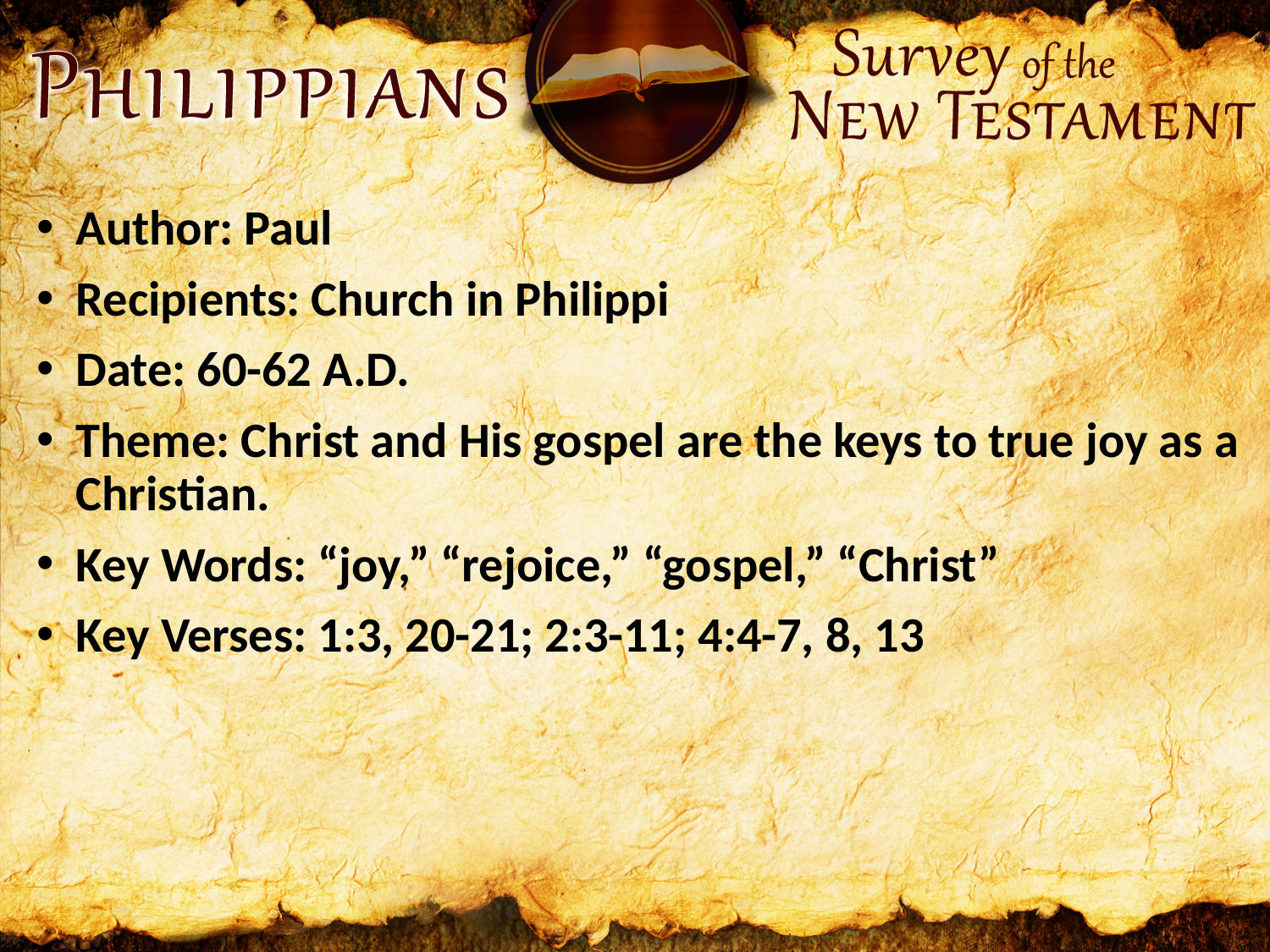

Author: Paul
Recipients: Church in Philippi
Date: 60-62 A.D.
Theme: Christ and His gospel are the keys to true joy as a Christian.
Key Words: “joy,” “rejoice,” “gospel,” “Christ”
Key Verses: 1:3, 20-21; 2:3-11; 4:4-7, 8, 13